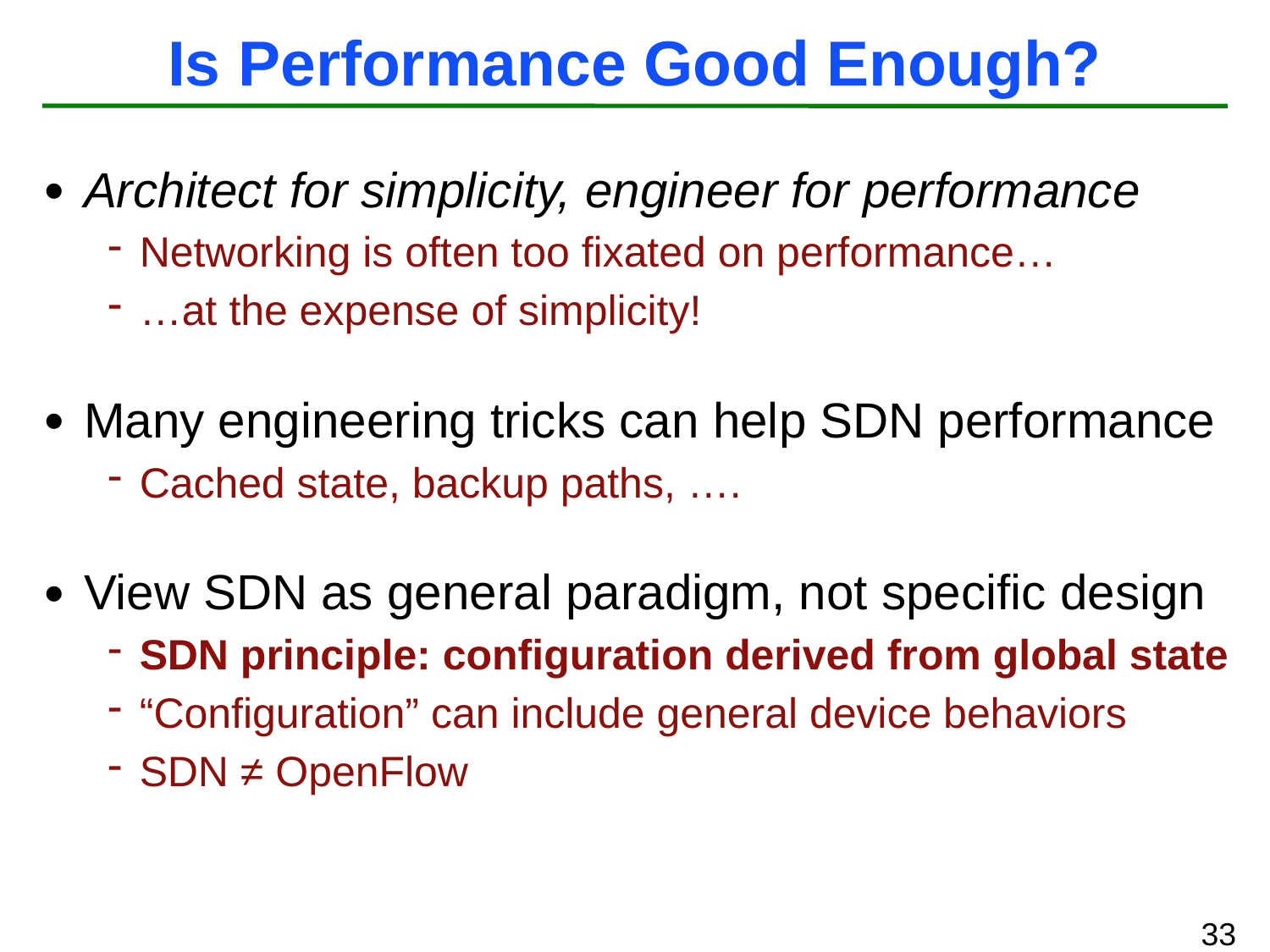

# Is Performance Good Enough?
Architect for simplicity, engineer for performance
Networking is often too fixated on performance…
…at the expense of simplicity!
Many engineering tricks can help SDN performance
Cached state, backup paths, ….
View SDN as general paradigm, not specific design
SDN principle: configuration derived from global state
“Configuration” can include general device behaviors
SDN ≠ OpenFlow